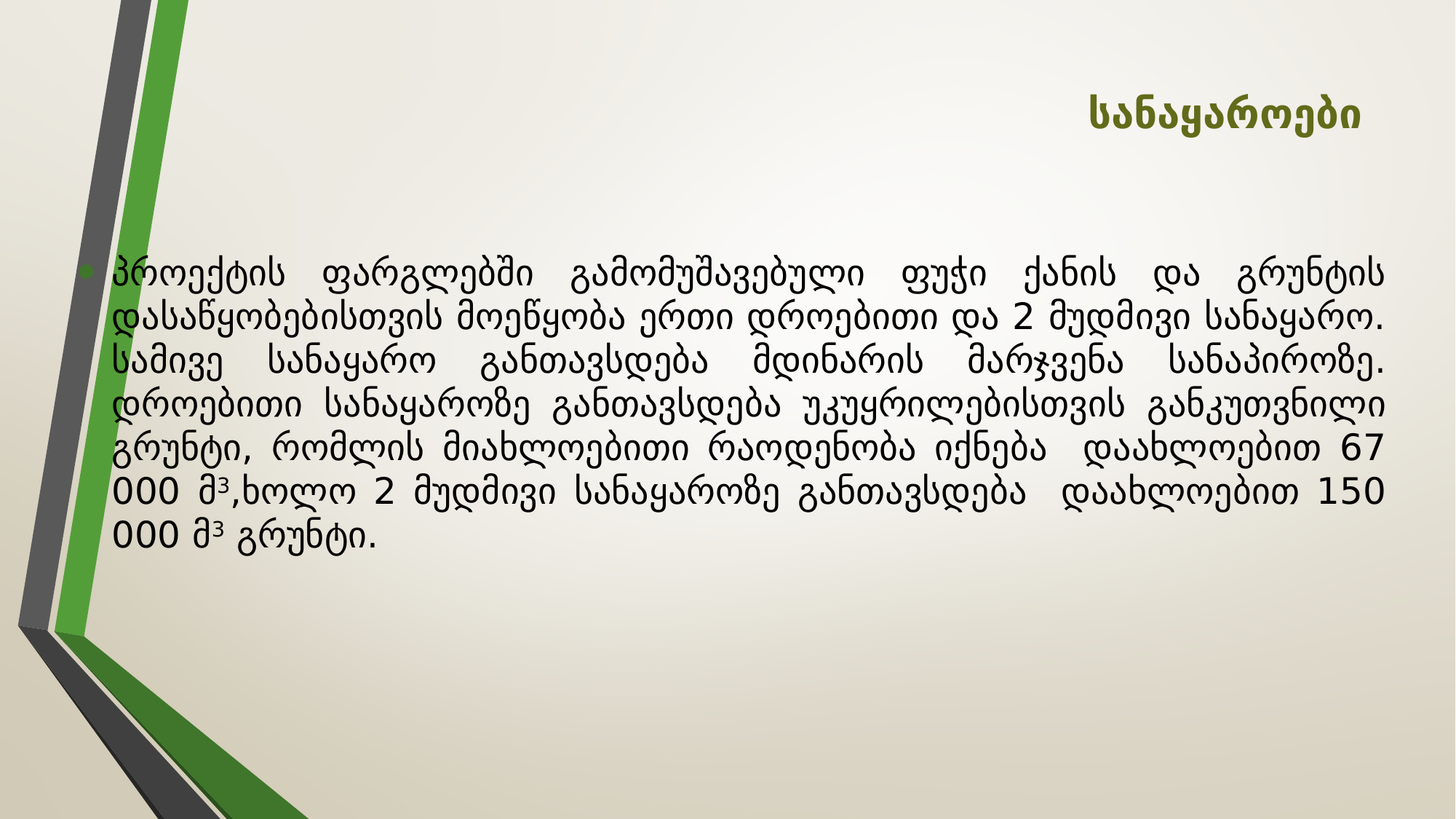

# სანაყაროები
პროექტის ფარგლებში გამომუშავებული ფუჭი ქანის და გრუნტის დასაწყობებისთვის მოეწყობა ერთი დროებითი და 2 მუდმივი სანაყარო. სამივე სანაყარო განთავსდება მდინარის მარჯვენა სანაპიროზე. დროებითი სანაყაროზე განთავსდება უკუყრილებისთვის განკუთვნილი გრუნტი, რომლის მიახლოებითი რაოდენობა იქნება  დაახლოებით 67 000 მ3,ხოლო 2 მუდმივი სანაყაროზე განთავსდება  დაახლოებით 150 000 მ3 გრუნტი.